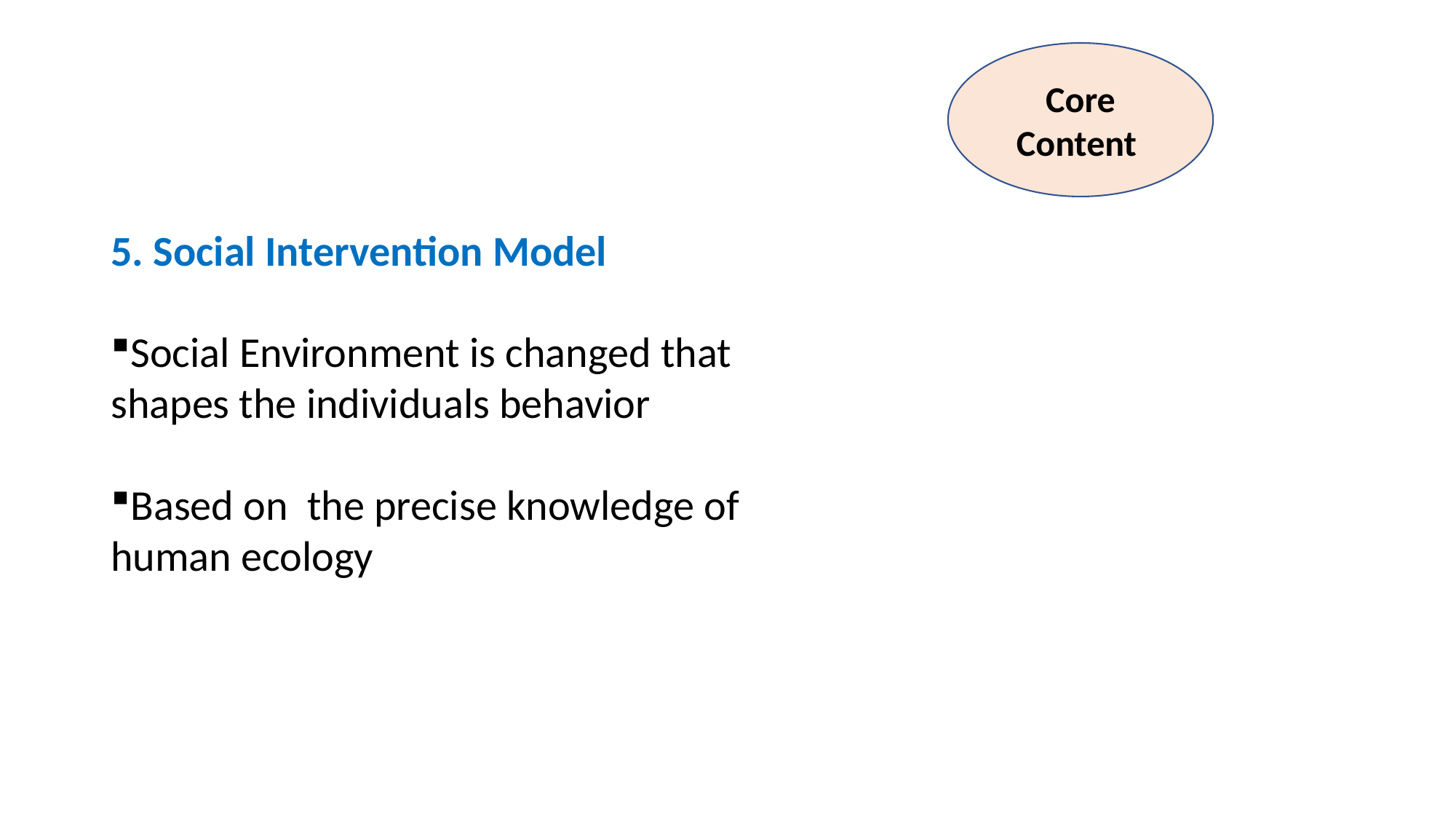

Core Content
#
5. Social Intervention Model

Social Environment is changed that shapes the individuals behavior

Based on  the precise knowledge of human ecology